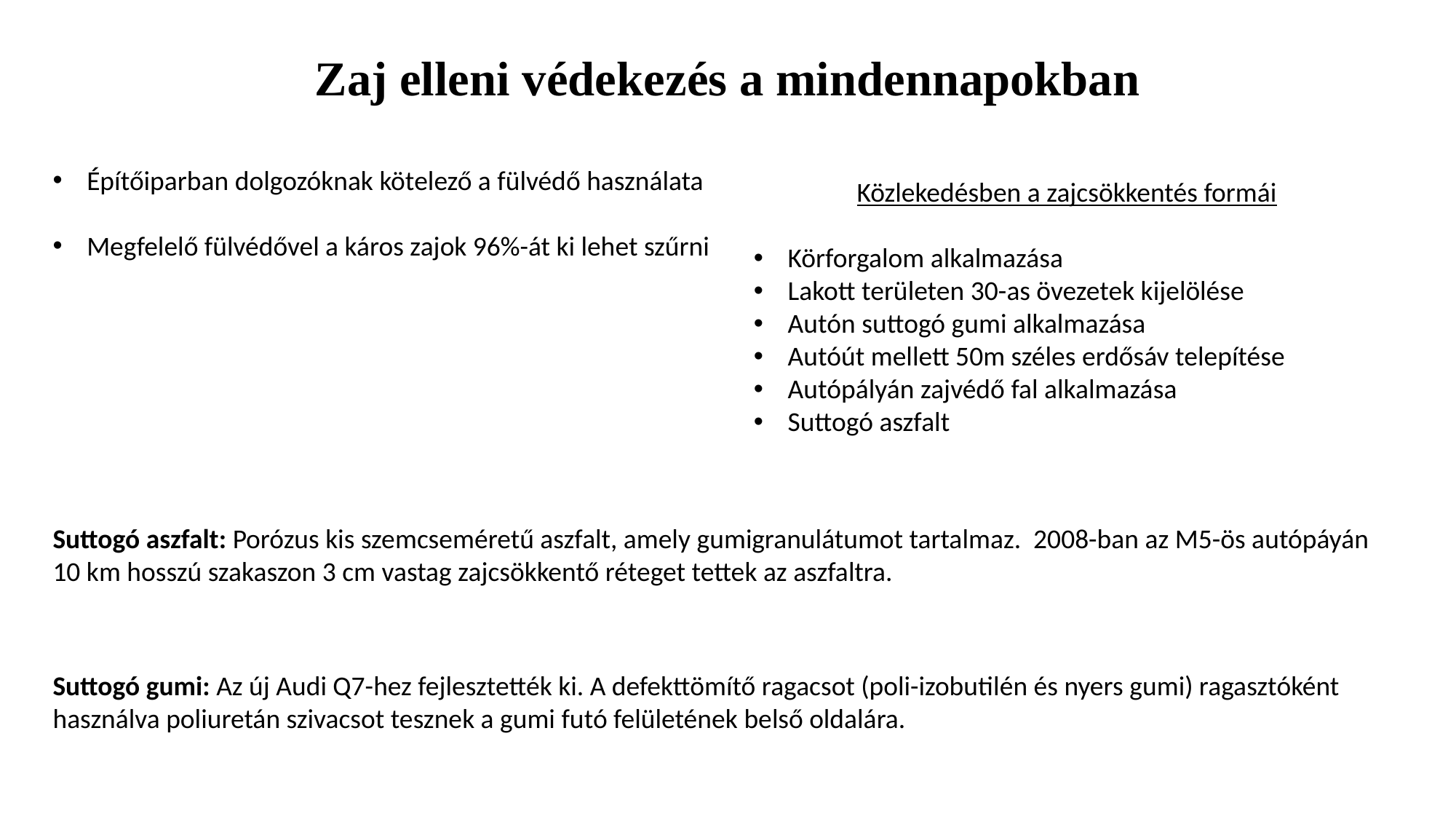

Zaj elleni védekezés a mindennapokban
Építőiparban dolgozóknak kötelező a fülvédő használata

Megfelelő fülvédővel a káros zajok 96%-át ki lehet szűrni
Közlekedésben a zajcsökkentés formái

Körforgalom alkalmazása
Lakott területen 30-as övezetek kijelölése
Autón suttogó gumi alkalmazása
Autóút mellett 50m széles erdősáv telepítése
Autópályán zajvédő fal alkalmazása
Suttogó aszfalt
Suttogó aszfalt: Porózus kis szemcseméretű aszfalt, amely gumigranulátumot tartalmaz.  2008-ban az M5-ös autópáyán 10 km hosszú szakaszon 3 cm vastag zajcsökkentő réteget tettek az aszfaltra.
Suttogó gumi: Az új Audi Q7-hez fejlesztették ki. A defekttömítő ragacsot (poli-izobutilén és nyers gumi) ragasztóként használva poliuretán szivacsot tesznek a gumi futó felületének belső oldalára.